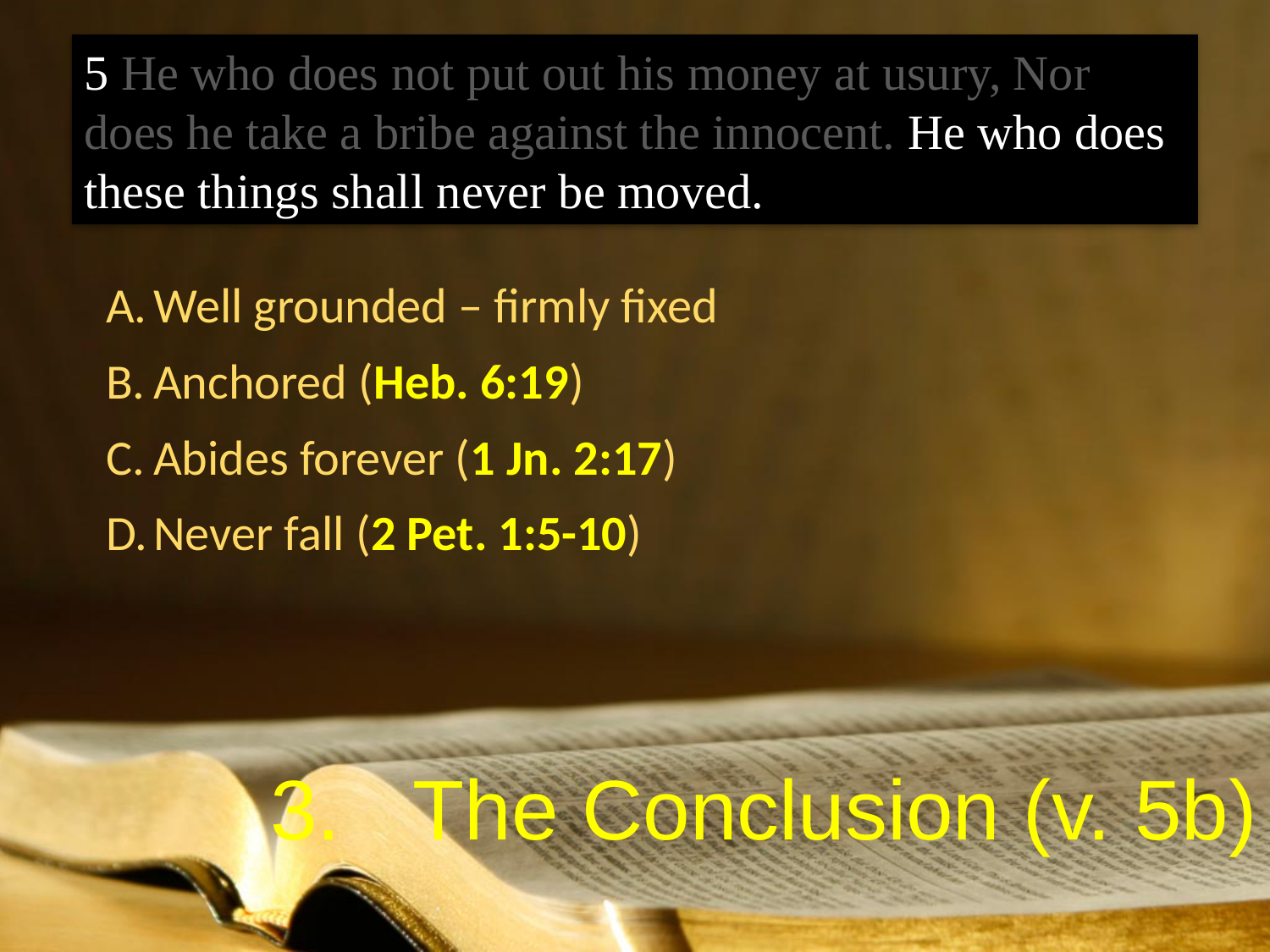

5 He who does not put out his money at usury, Nor does he take a bribe against the innocent. He who does these things shall never be moved.
Well grounded – firmly fixed

Anchored (Heb. 6:19)

Abides forever (1 Jn. 2:17)

Never fall (2 Pet. 1:5-10)
The Conclusion (v. 5b)